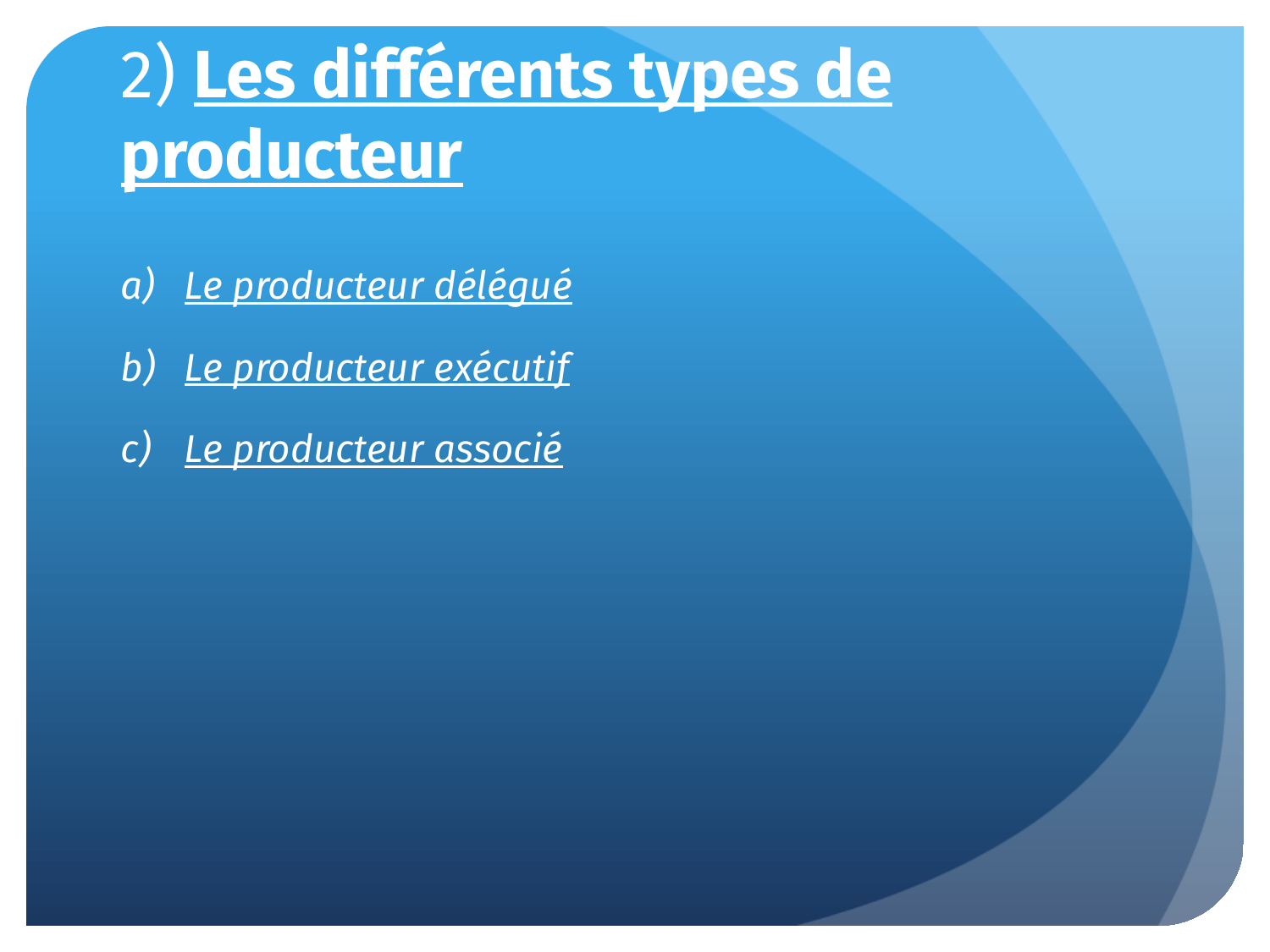

# 2) Les différents types de producteur
Le producteur délégué
Le producteur exécutif
Le producteur associé